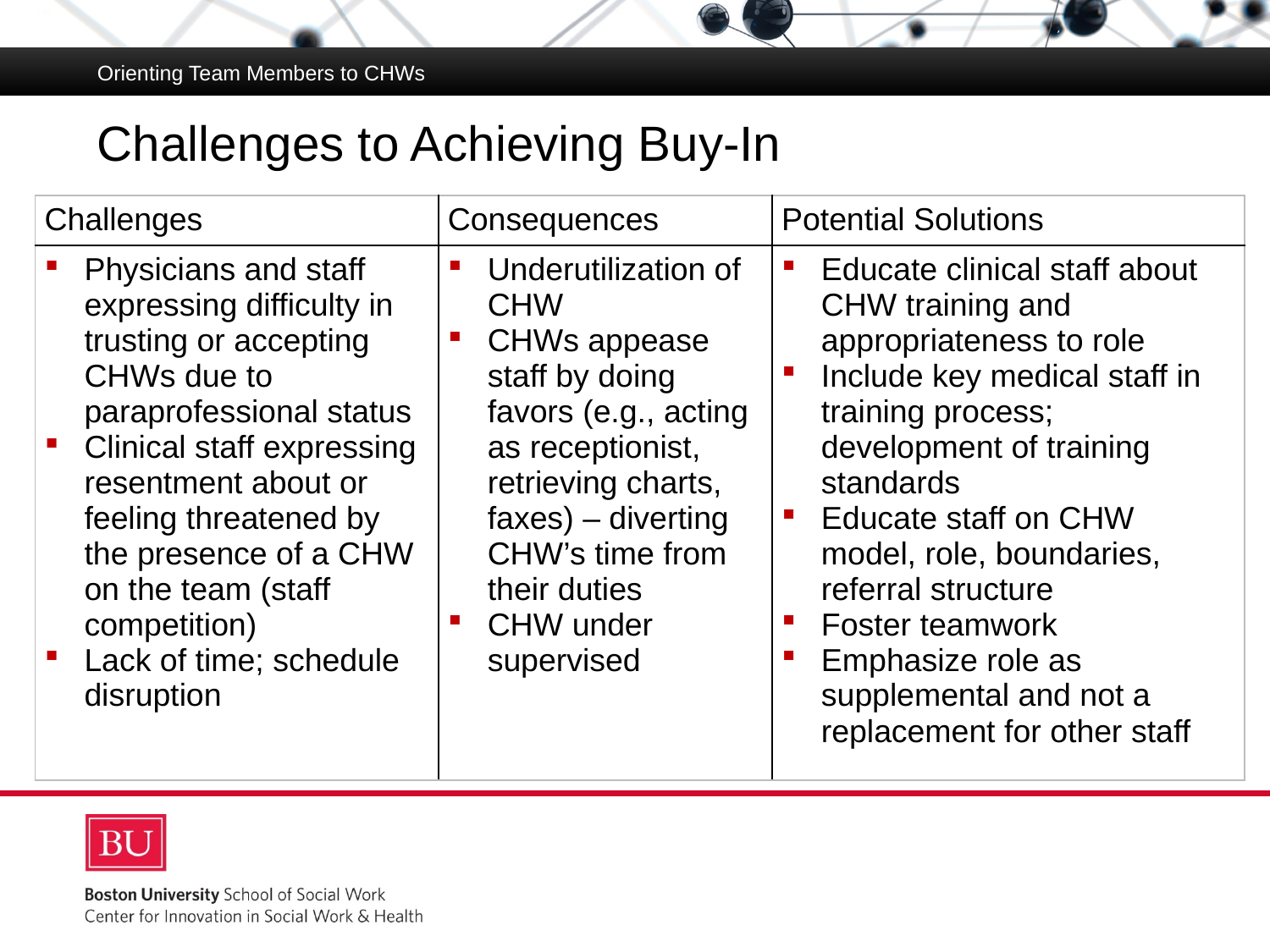

Orienting Team Members to CHWs
# Challenges to Achieving Buy-In
| Challenges | Consequences | Potential Solutions |
| --- | --- | --- |
| Physicians and staff expressing difficulty in trusting or accepting CHWs due to paraprofessional status Clinical staff expressing resentment about or feeling threatened by the presence of a CHW on the team (staff competition) Lack of time; schedule disruption | Underutilization of CHW CHWs appease staff by doing favors (e.g., acting as receptionist, retrieving charts, faxes) – diverting CHW’s time from their duties CHW under supervised | Educate clinical staff about CHW training and appropriateness to role Include key medical staff in training process; development of training standards Educate staff on CHW model, role, boundaries, referral structure Foster teamwork Emphasize role as supplemental and not a replacement for other staff |